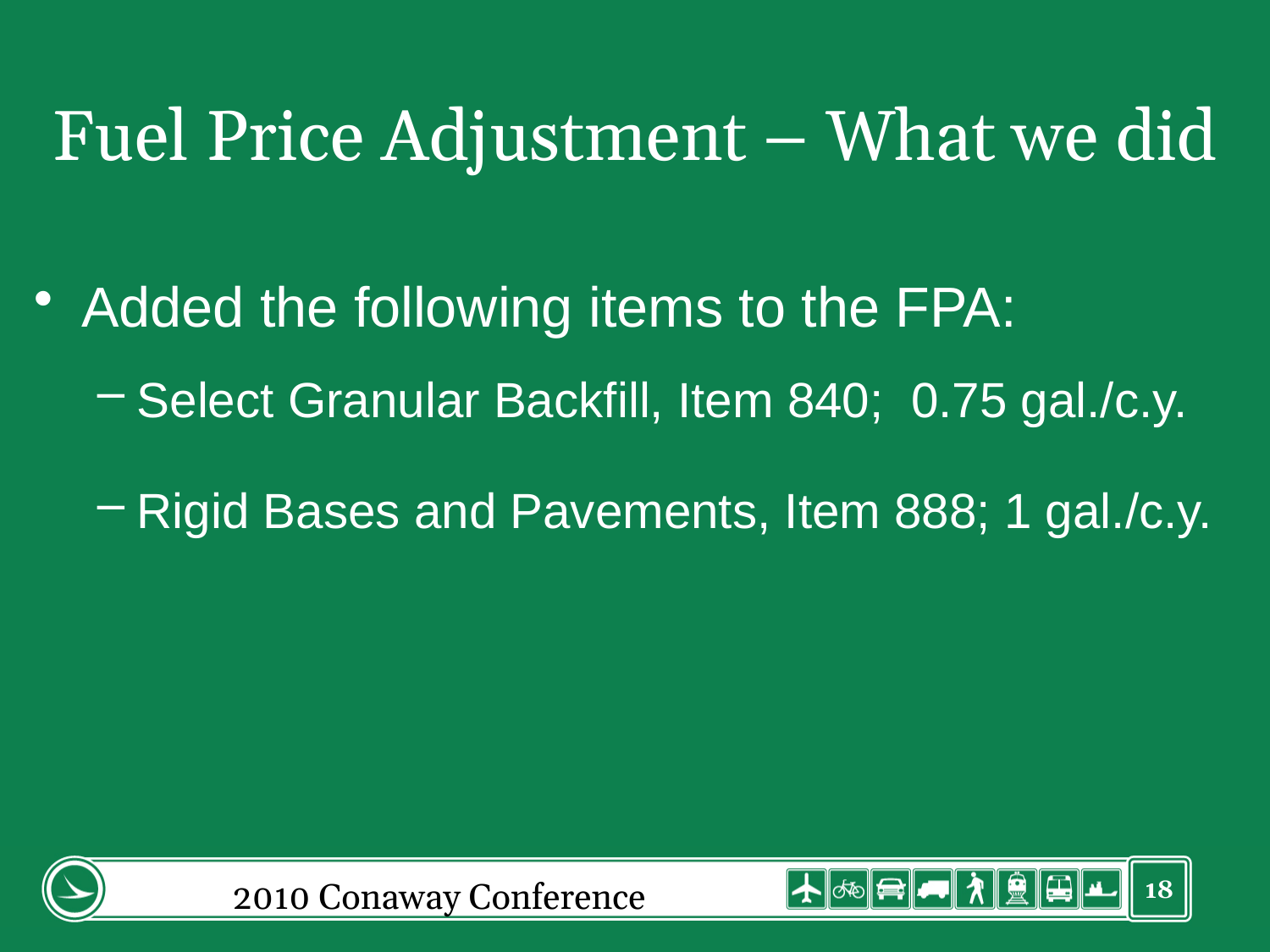

Fuel Price Adjustment – What we did
Added the following items to the FPA:

Select Granular Backfill, Item 840;  0.75 gal./c.y.

Rigid Bases and Pavements, Item 888; 1 gal./c.y.
2010 Conaway Conference